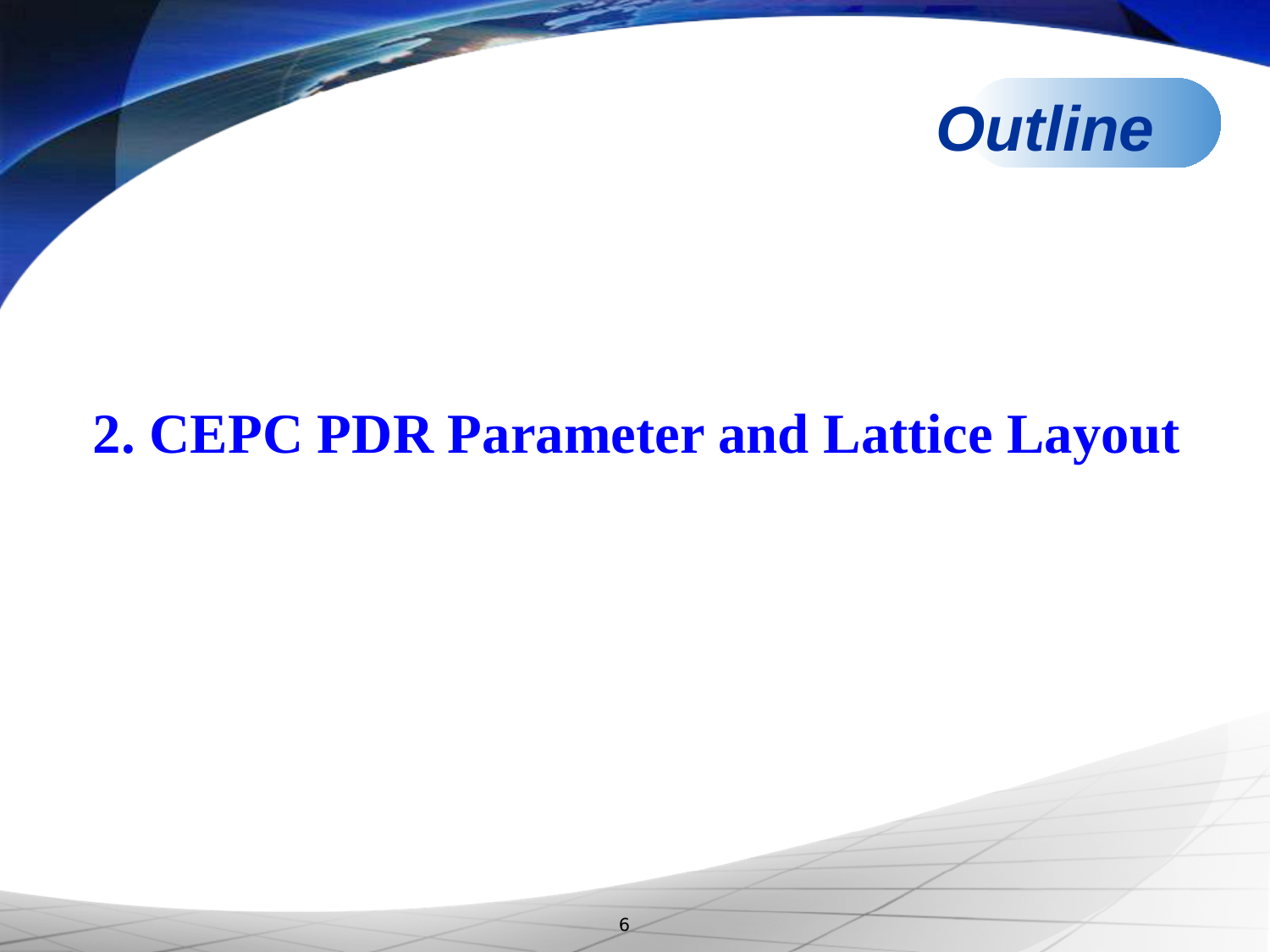

Outline
2. CEPC PDR Parameter and Lattice Layout

6